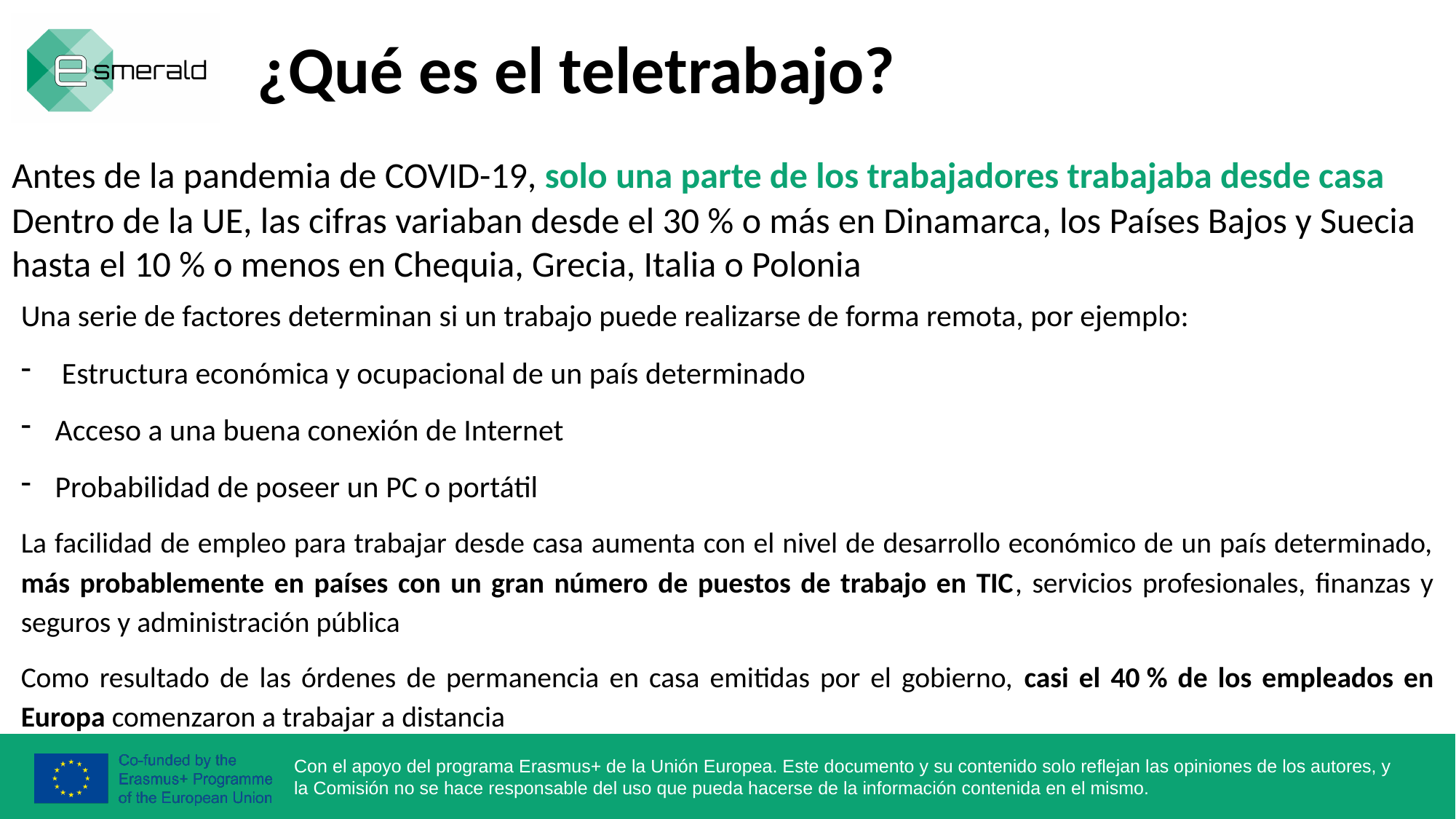

¿Qué es el teletrabajo?
Antes de la pandemia de COVID-19, solo una parte de los trabajadores trabajaba desde casa
Dentro de la UE, las cifras variaban desde el 30 % o más en Dinamarca, los Países Bajos y Suecia hasta el 10 % o menos en Chequia, Grecia, Italia o Polonia

Una serie de factores determinan si un trabajo puede realizarse de forma remota, por ejemplo:
Estructura económica y ocupacional de un país determinado
Acceso a una buena conexión de Internet
Probabilidad de poseer un PC o portátil
La facilidad de empleo para trabajar desde casa aumenta con el nivel de desarrollo económico de un país determinado, más probablemente en países con un gran número de puestos de trabajo en TIC, servicios profesionales, finanzas y seguros y administración pública
Como resultado de las órdenes de permanencia en casa emitidas por el gobierno, casi el 40 % de los empleados en Europa comenzaron a trabajar a distancia